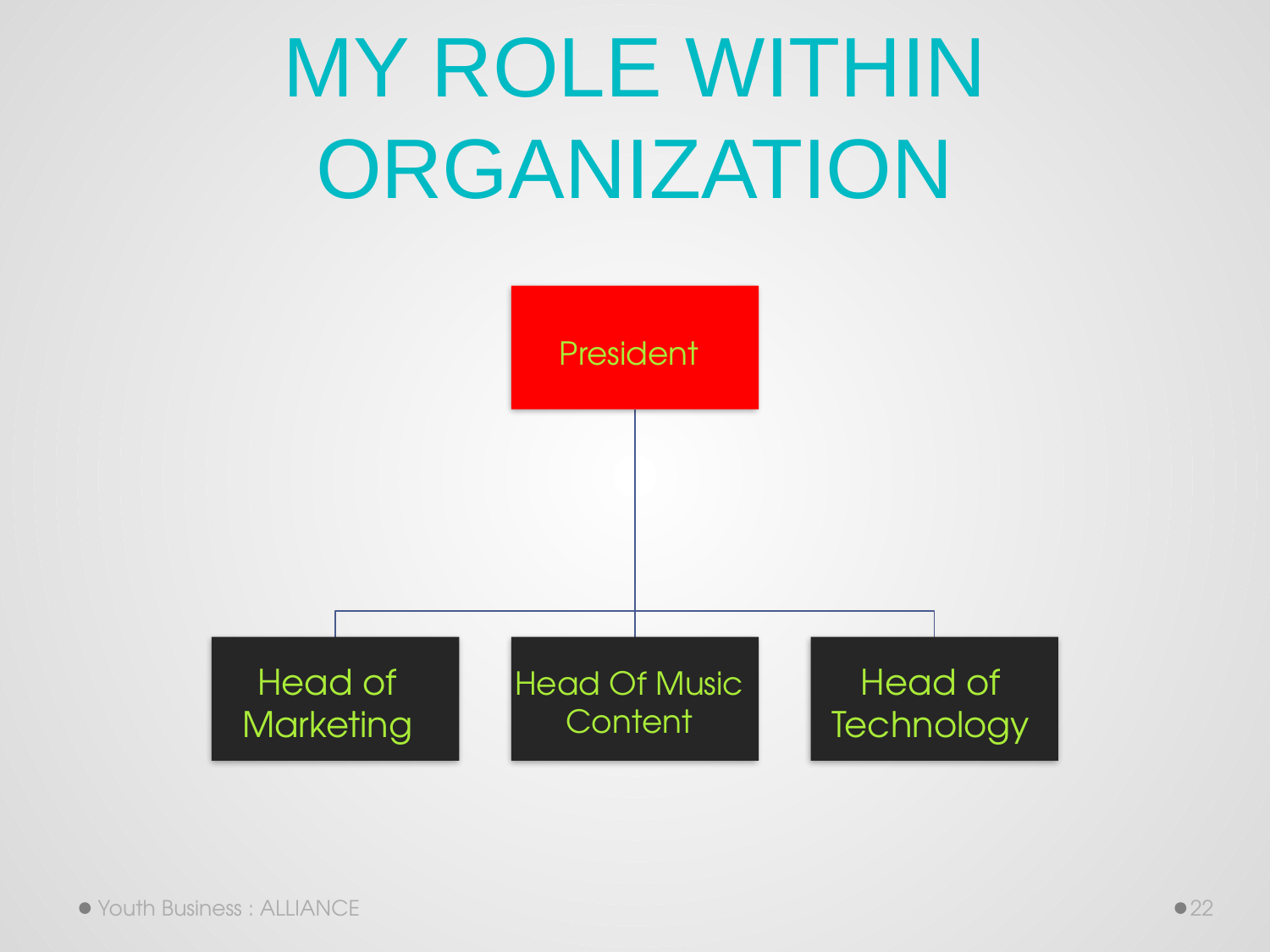

# My role within organization

President
Head of Marketing
Head Of Music Content
Head of Technology
Youth Business : ALLIANCE
22